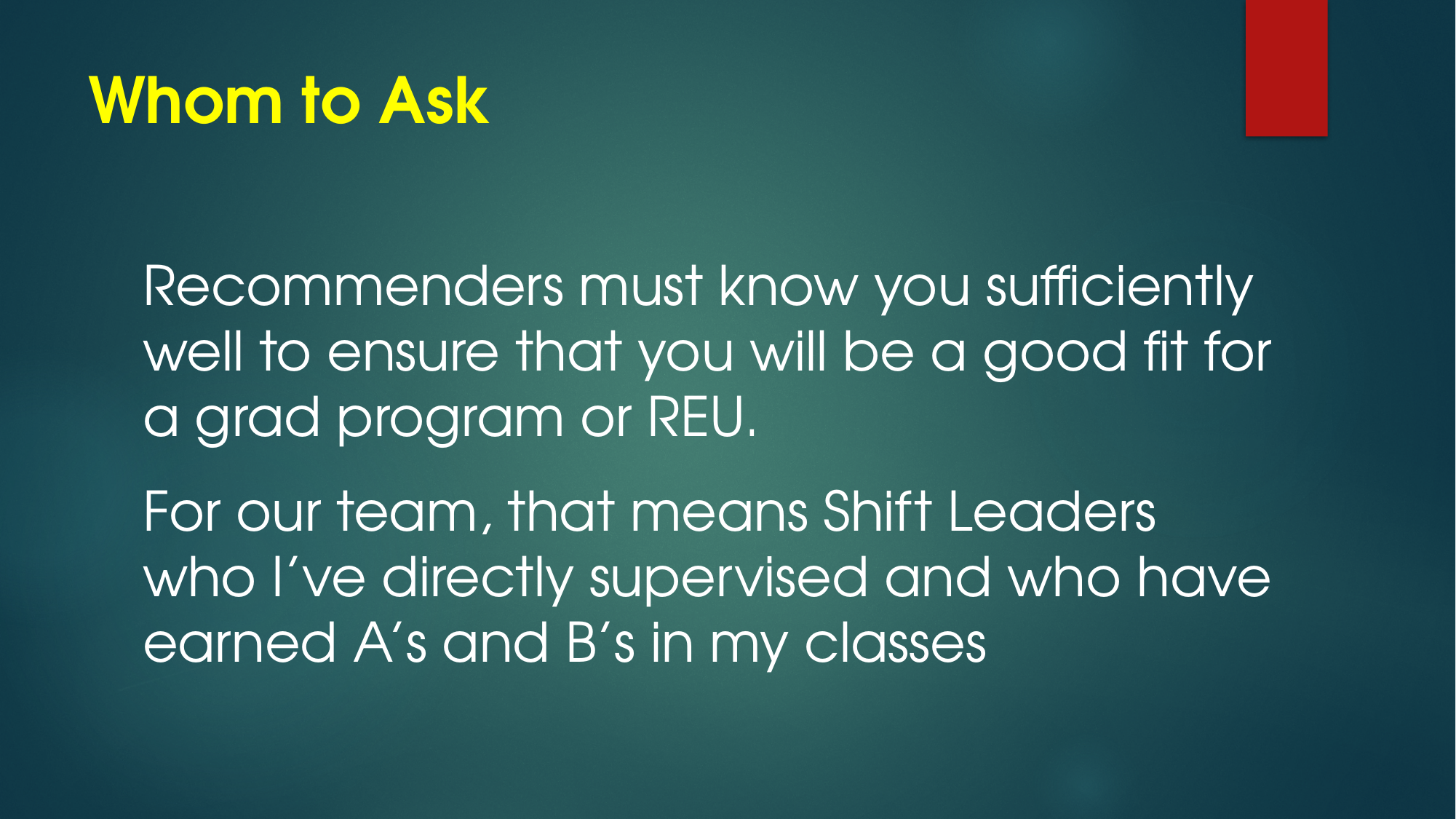

# Whom to Ask
Recommenders must know you sufficiently well to ensure that you will be a good fit for a grad program or REU.
For our team, that means Shift Leaders who I’ve directly supervised and who have earned A’s and B’s in my classes